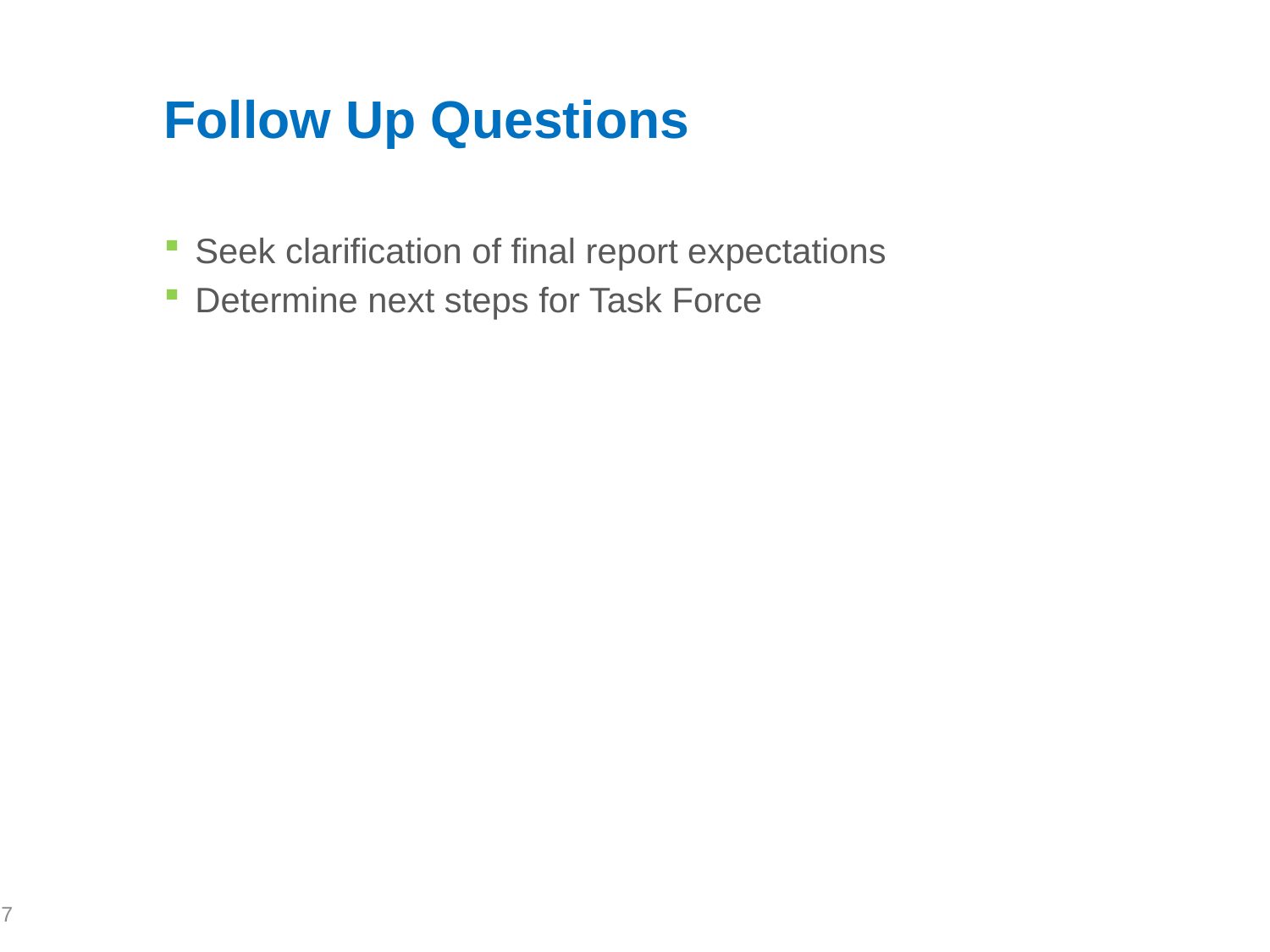

# Follow Up Questions
Seek clarification of final report expectations
Determine next steps for Task Force